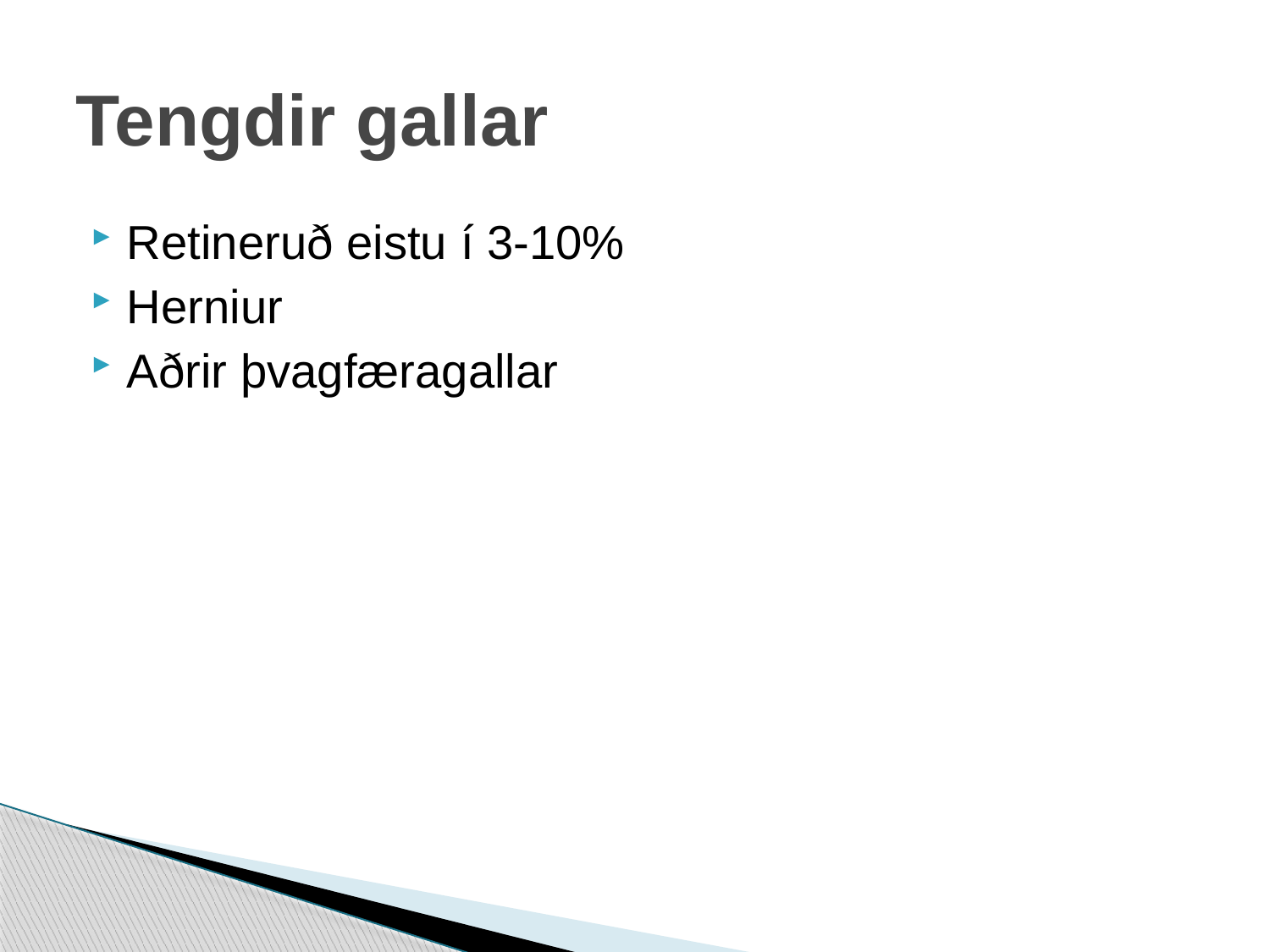

# Tengdir gallar
Retineruð eistu í 3-10%
Herniur
Aðrir þvagfæragallar